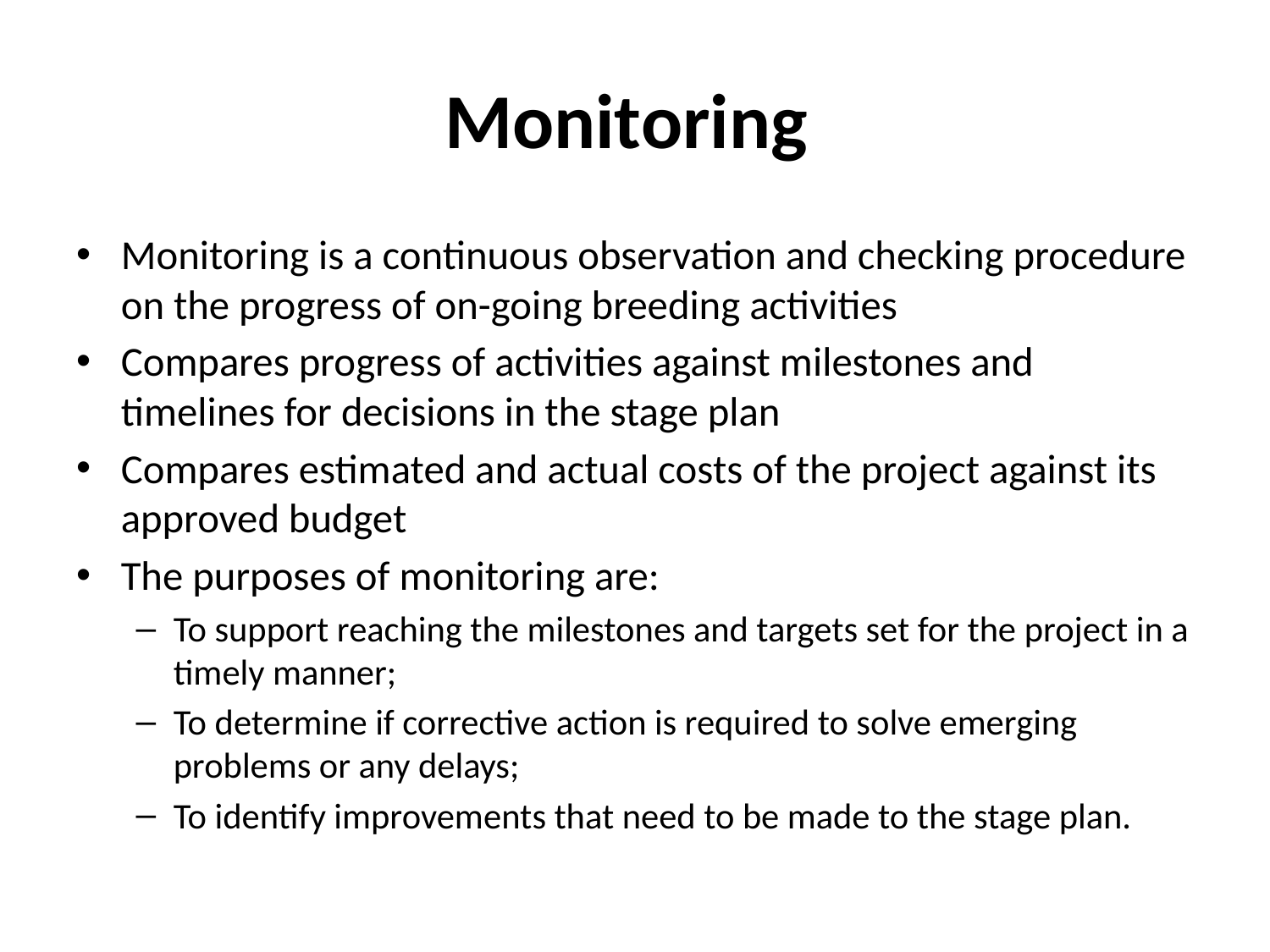

# Monitoring
Monitoring is a continuous observation and checking procedure on the progress of on-going breeding activities
Compares progress of activities against milestones and timelines for decisions in the stage plan
Compares estimated and actual costs of the project against its approved budget
The purposes of monitoring are:
To support reaching the milestones and targets set for the project in a timely manner;
To determine if corrective action is required to solve emerging problems or any delays;
To identify improvements that need to be made to the stage plan.